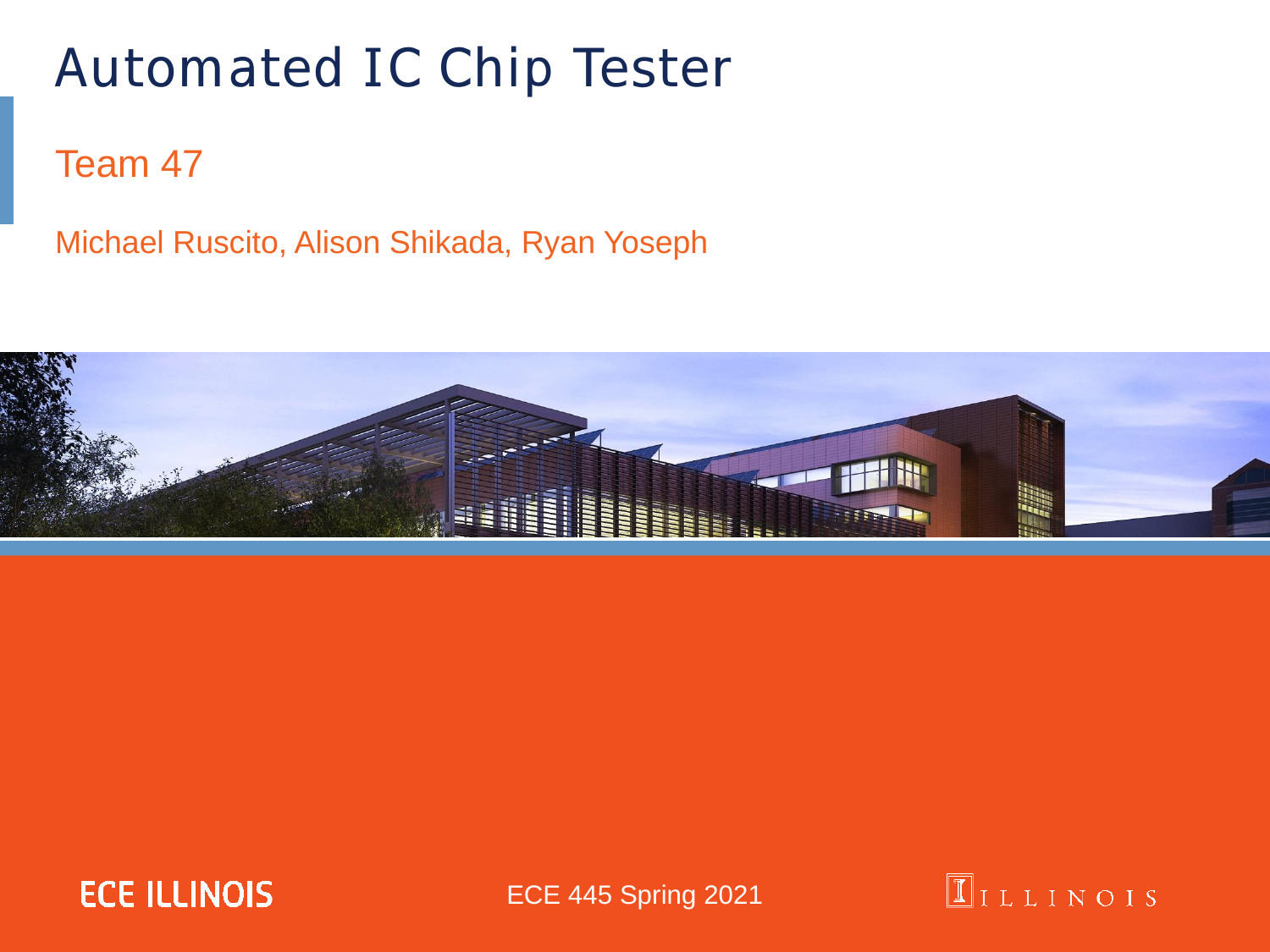

Automated IC Chip Tester
Team 47

Michael Ruscito, Alison Shikada, Ryan Yoseph
ECE 445 Spring 2021